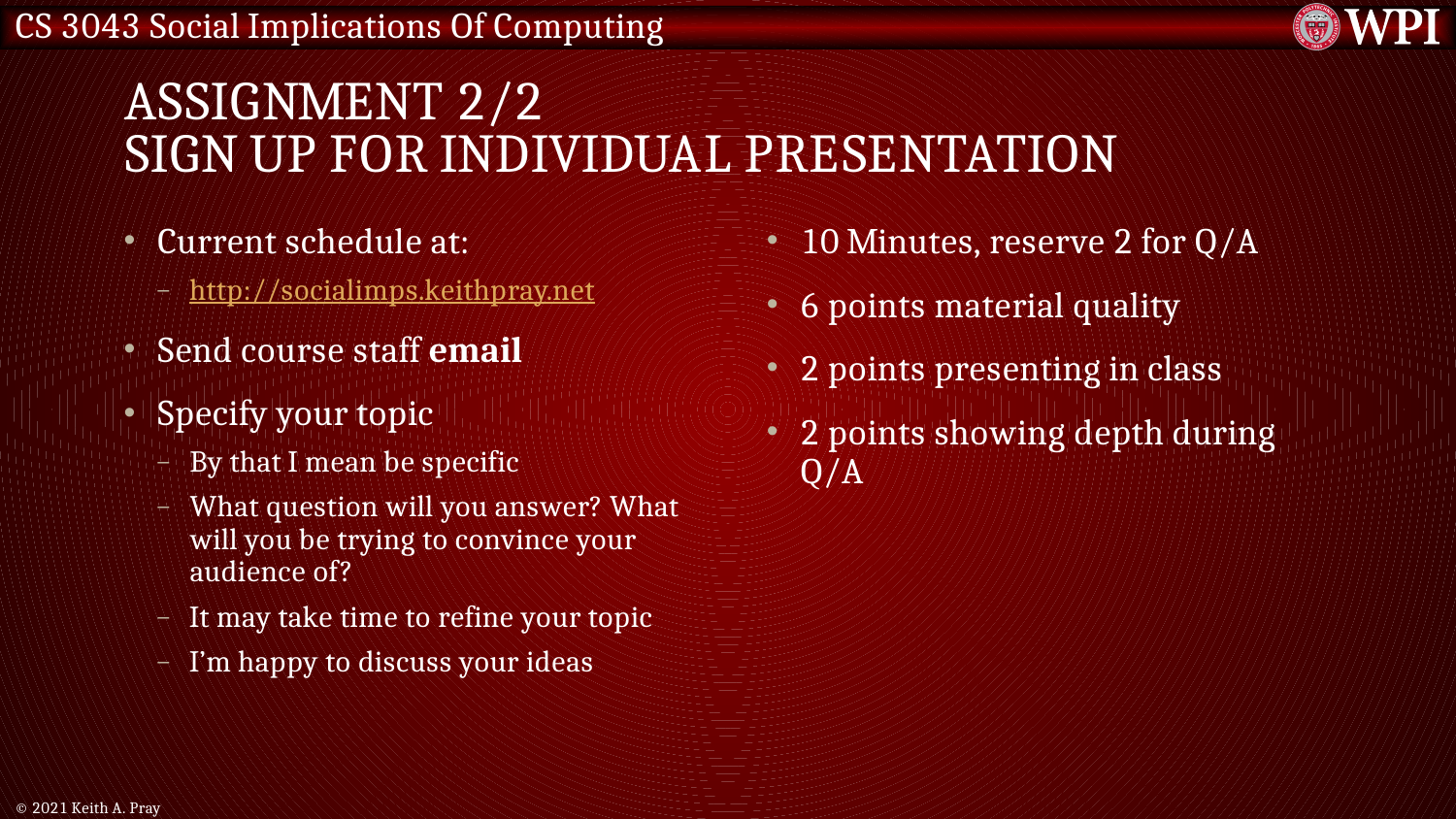

# Assignment 2/2 Sign up for individual presentation
Current schedule at:
http://socialimps.keithpray.net
Send course staff email
Specify your topic
By that I mean be specific
What question will you answer? What will you be trying to convince your audience of?
It may take time to refine your topic
I’m happy to discuss your ideas
10 Minutes, reserve 2 for Q/A
6 points material quality
2 points presenting in class
2 points showing depth during Q/A
© 2021 Keith A. Pray